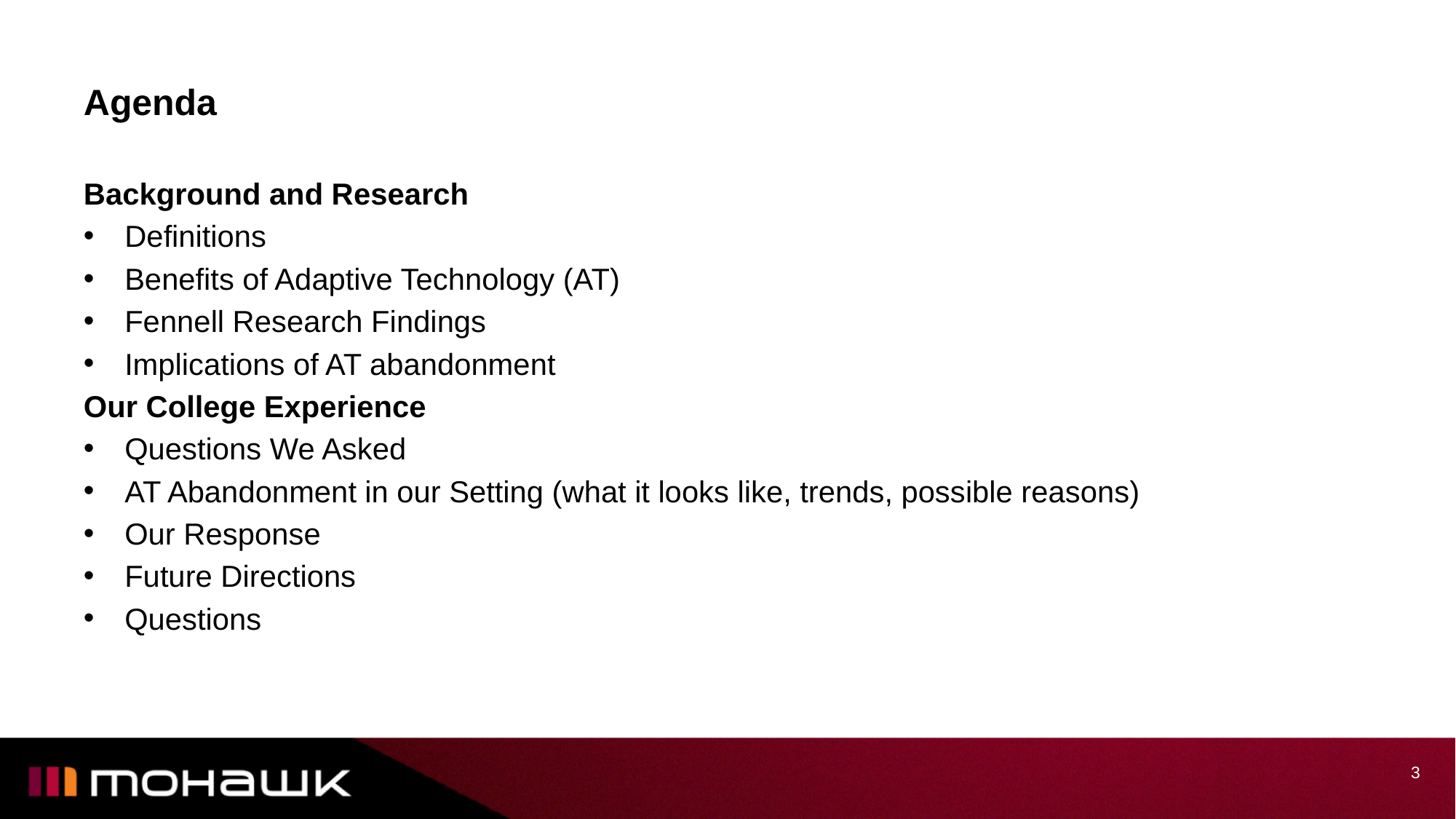

# Agenda
Background and Research
Definitions
Benefits of Adaptive Technology (AT)
Fennell Research Findings
Implications of AT abandonment
Our College Experience
Questions We Asked
AT Abandonment in our Setting (what it looks like, trends, possible reasons)
Our Response
Future Directions
Questions
3